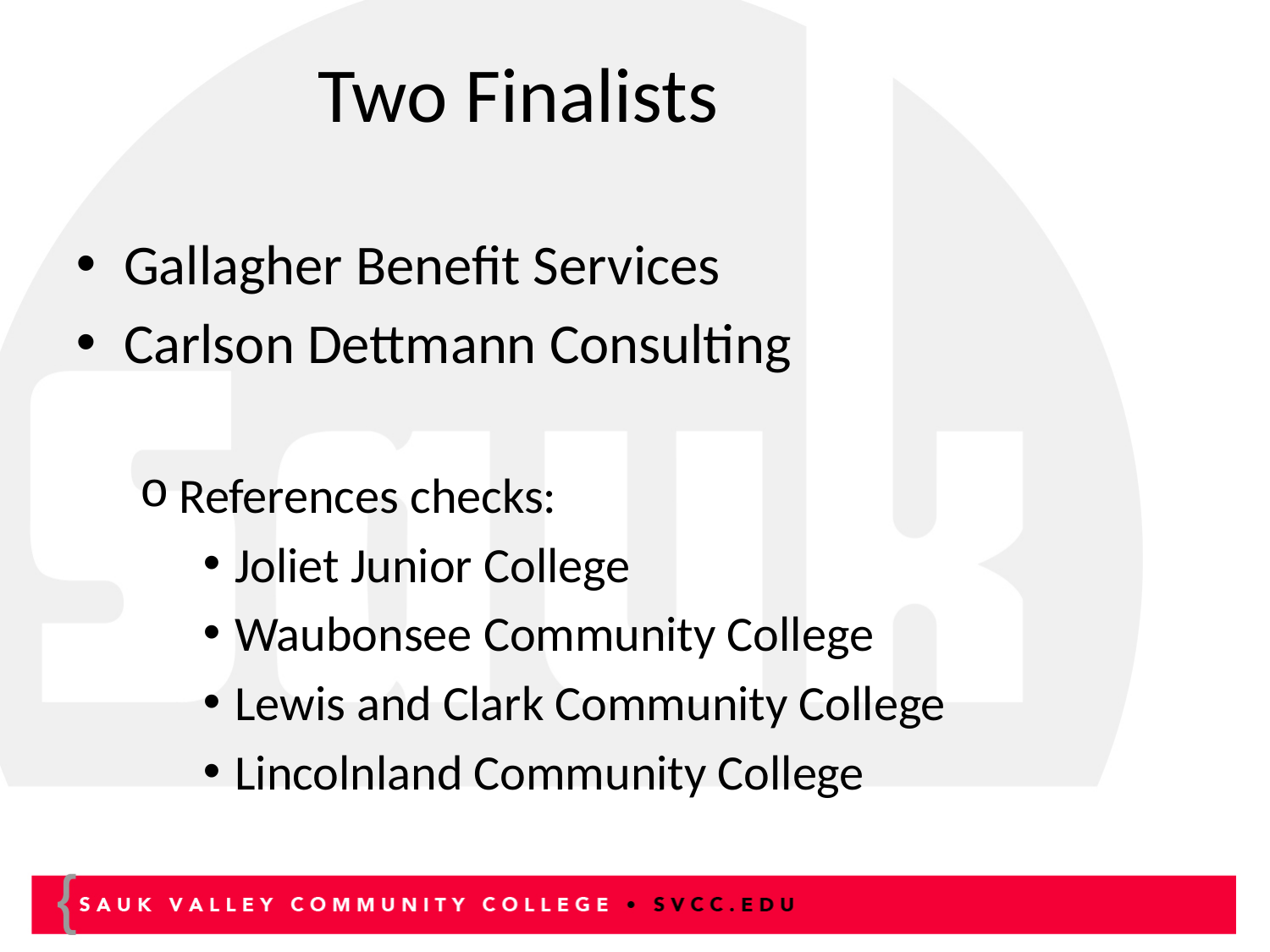

# Two Finalists
Gallagher Benefit Services
Carlson Dettmann Consulting

References checks:
Joliet Junior College
Waubonsee Community College
Lewis and Clark Community College
Lincolnland Community College